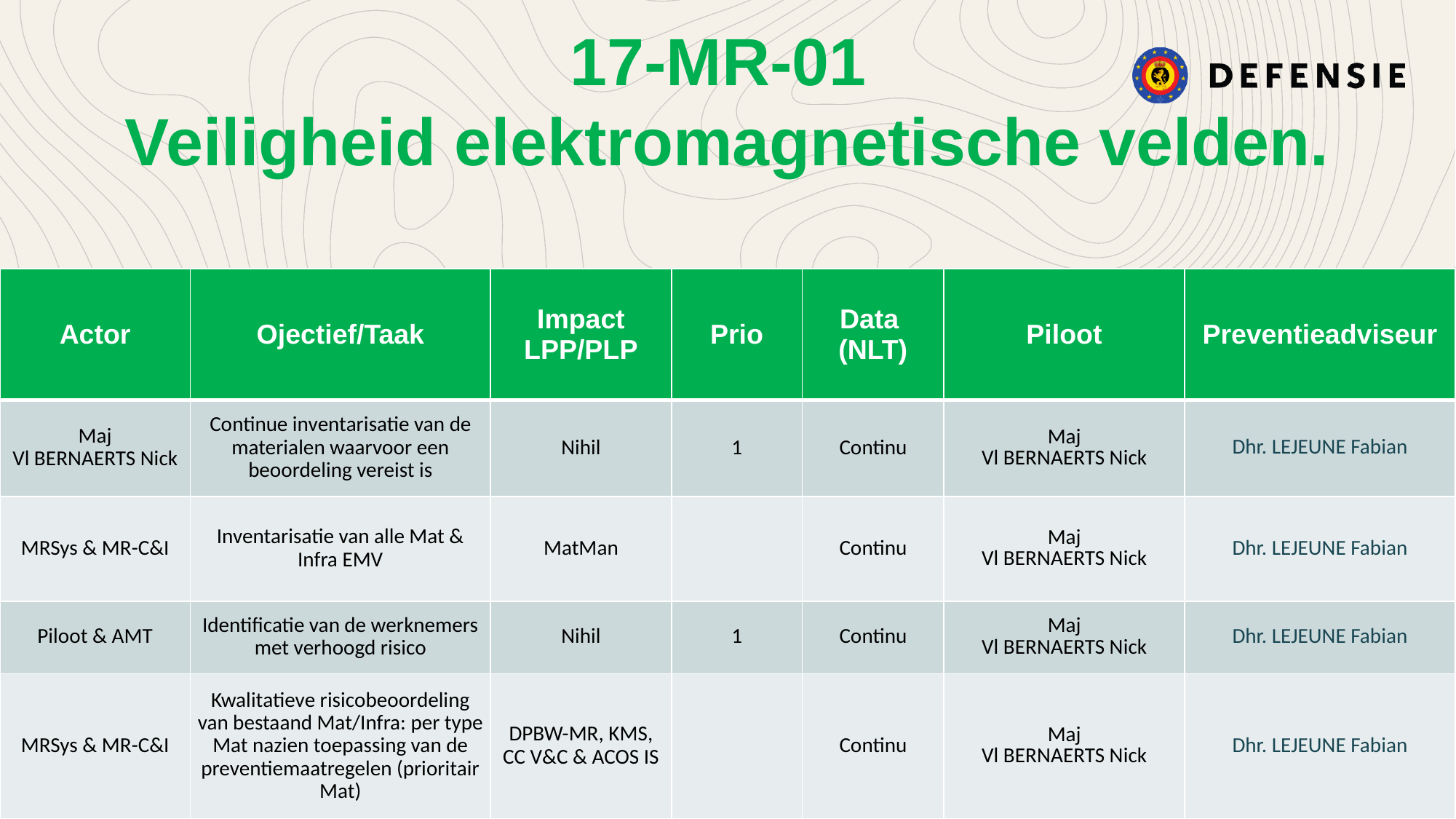

17-MR-01
Veiligheid elektromagnetische velden.

| Actor | Ojectief/Taak | Impact LPP/PLP | Prio | Data (NLT) | Piloot | Preventieadviseur |
| --- | --- | --- | --- | --- | --- | --- |
| Maj Vl BERNAERTS Nick | Continue inventarisatie van de materialen waarvoor een beoordeling vereist is | Nihil | 1 | Continu | Maj Vl BERNAERTS Nick | Dhr. LEJEUNE Fabian |
| MRSys & MR-C&I | Inventarisatie van alle Mat & Infra EMV | MatMan |  | Continu | Maj Vl BERNAERTS Nick | Dhr. LEJEUNE Fabian |
| Piloot & AMT | Identificatie van de werknemers met verhoogd risico | Nihil | 1 | Continu | Maj Vl BERNAERTS Nick | Dhr. LEJEUNE Fabian |
| MRSys & MR-C&I | Kwalitatieve risicobeoordeling van bestaand Mat/Infra: per type Mat nazien toepassing van de preventiemaatregelen (prioritair Mat) | DPBW-MR, KMS, CC V&C & ACOS IS |  | Continu | Maj Vl BERNAERTS Nick | Dhr. LEJEUNE Fabian |